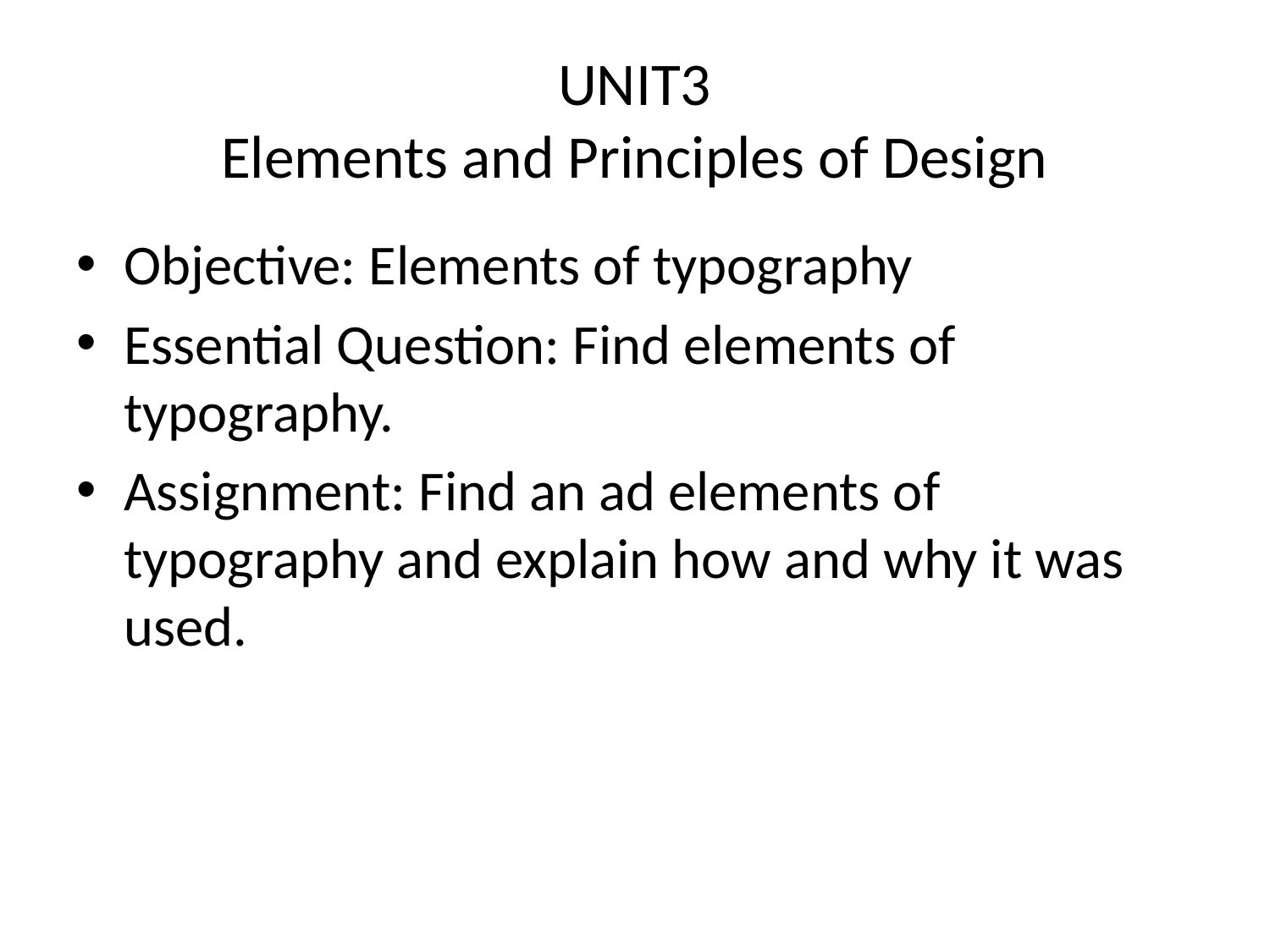

# UNIT3 Elements and Principles of Design
Objective: Elements of typography
Essential Question: Find elements of typography.
Assignment: Find an ad elements of typography and explain how and why it was used.